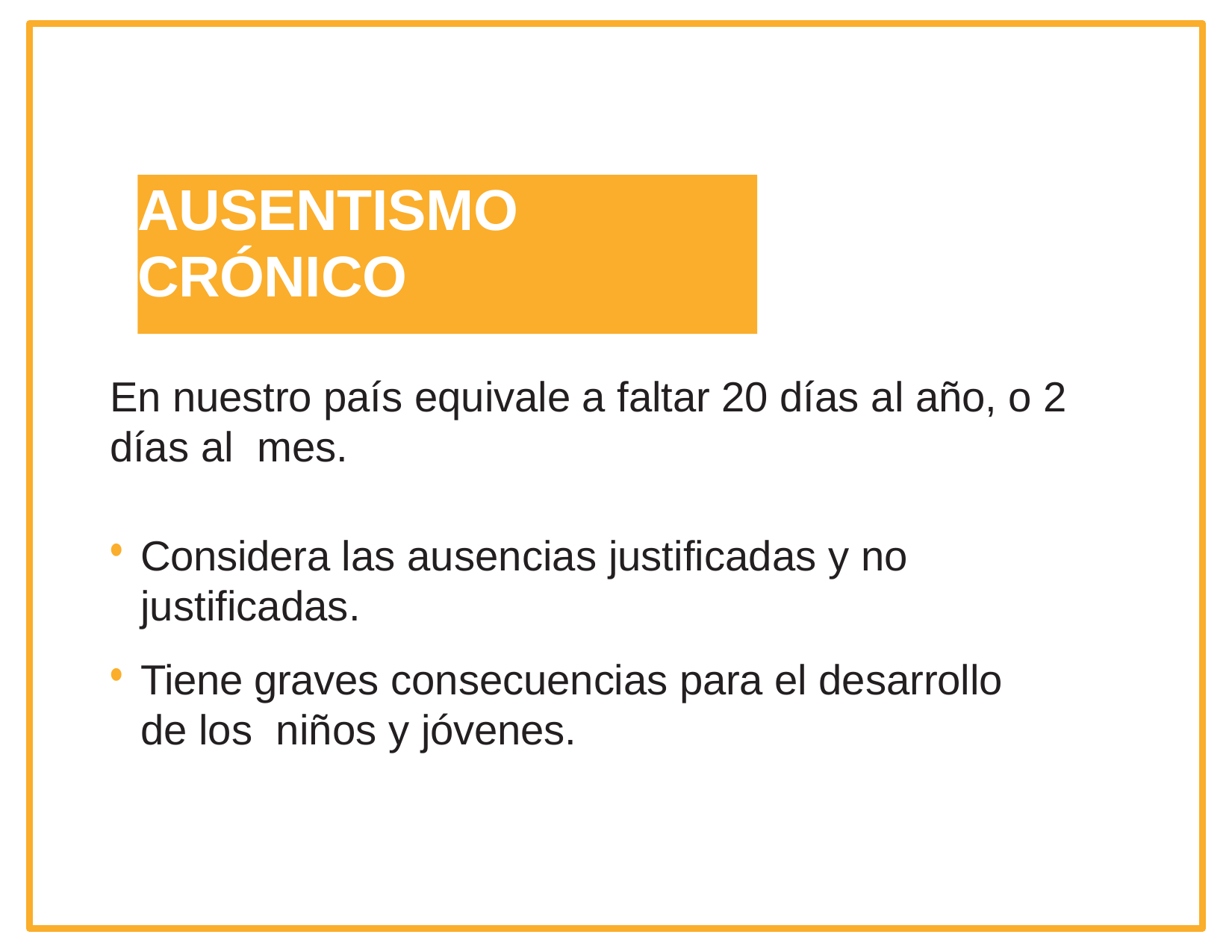

# AUSENTISMO CRÓNICO
En nuestro país equivale a faltar 20 días al año, o 2 días al  mes.

Considera las ausencias justificadas y no justificadas.
Tiene graves consecuencias para el desarrollo de los  niños y jóvenes.